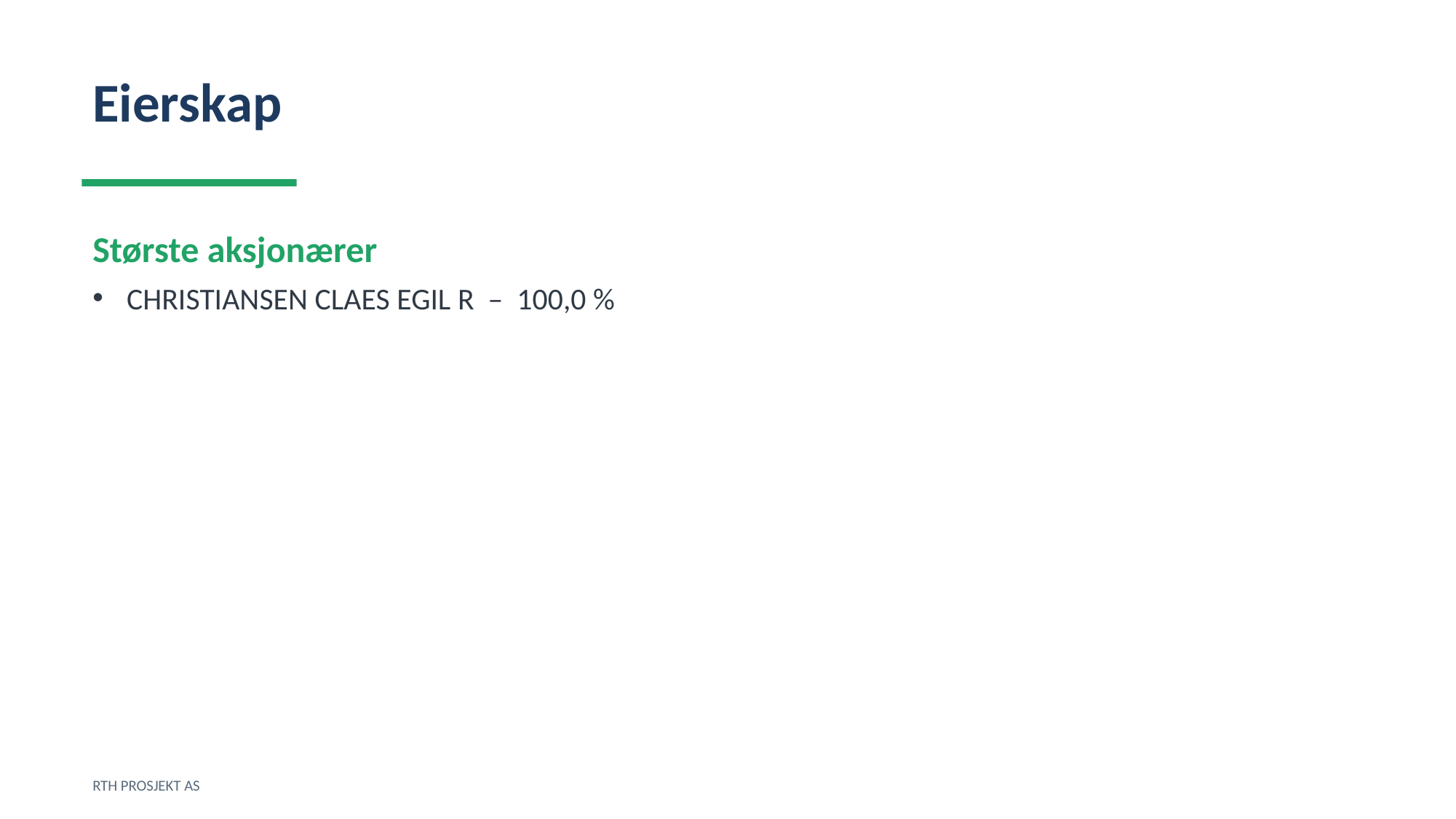

Eierskap

Største aksjonærer
CHRISTIANSEN CLAES EGIL R  –  100,0 %
RTH PROSJEKT AS